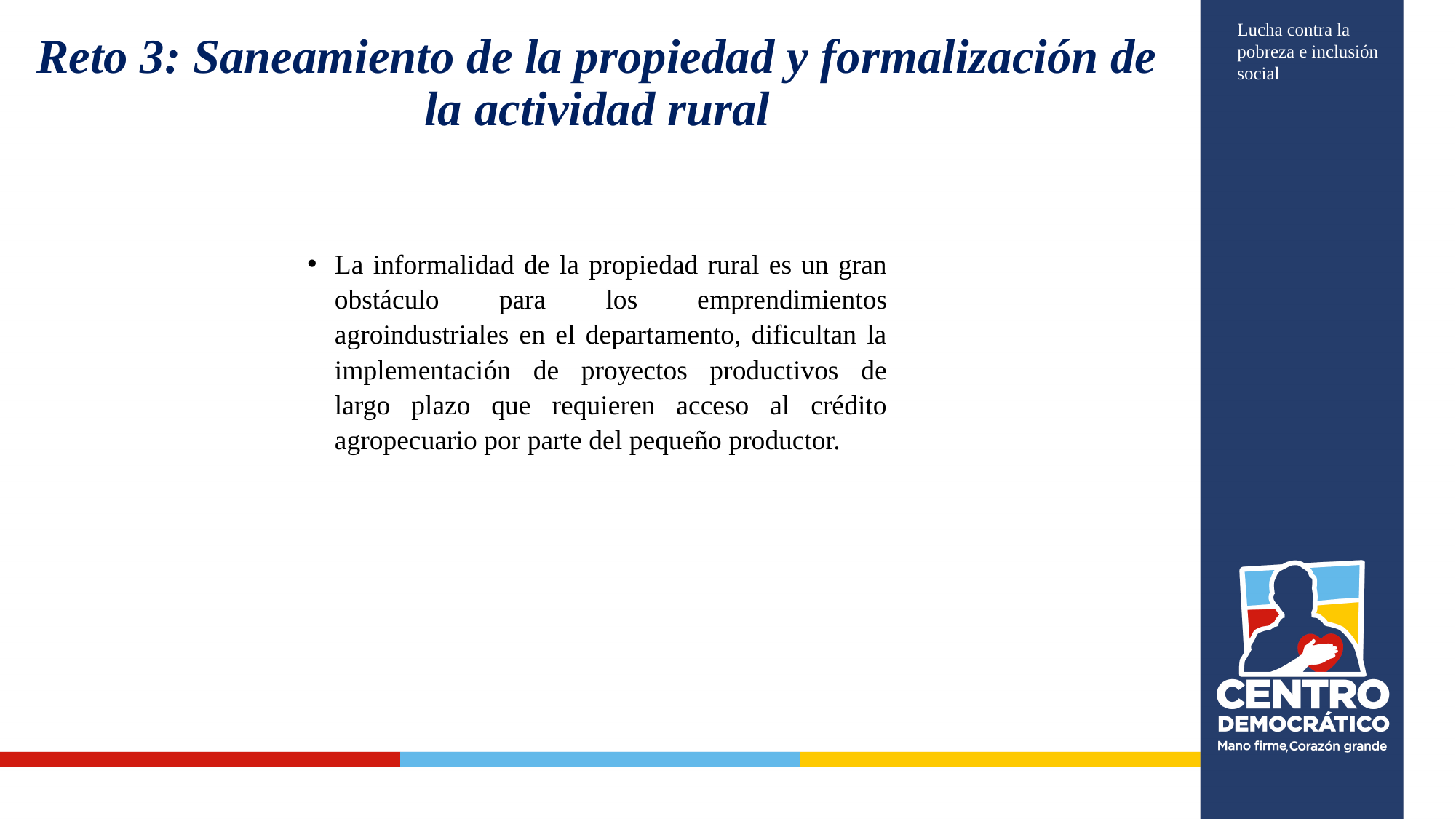

Lucha contra la pobreza e inclusión social

Reto 3: Saneamiento de la propiedad y formalización de la actividad rural
La informalidad de la propiedad rural es un gran obstáculo para los emprendimientos agroindustriales en el departamento, dificultan la implementación de proyectos productivos de largo plazo que requieren acceso al crédito agropecuario por parte del pequeño productor.